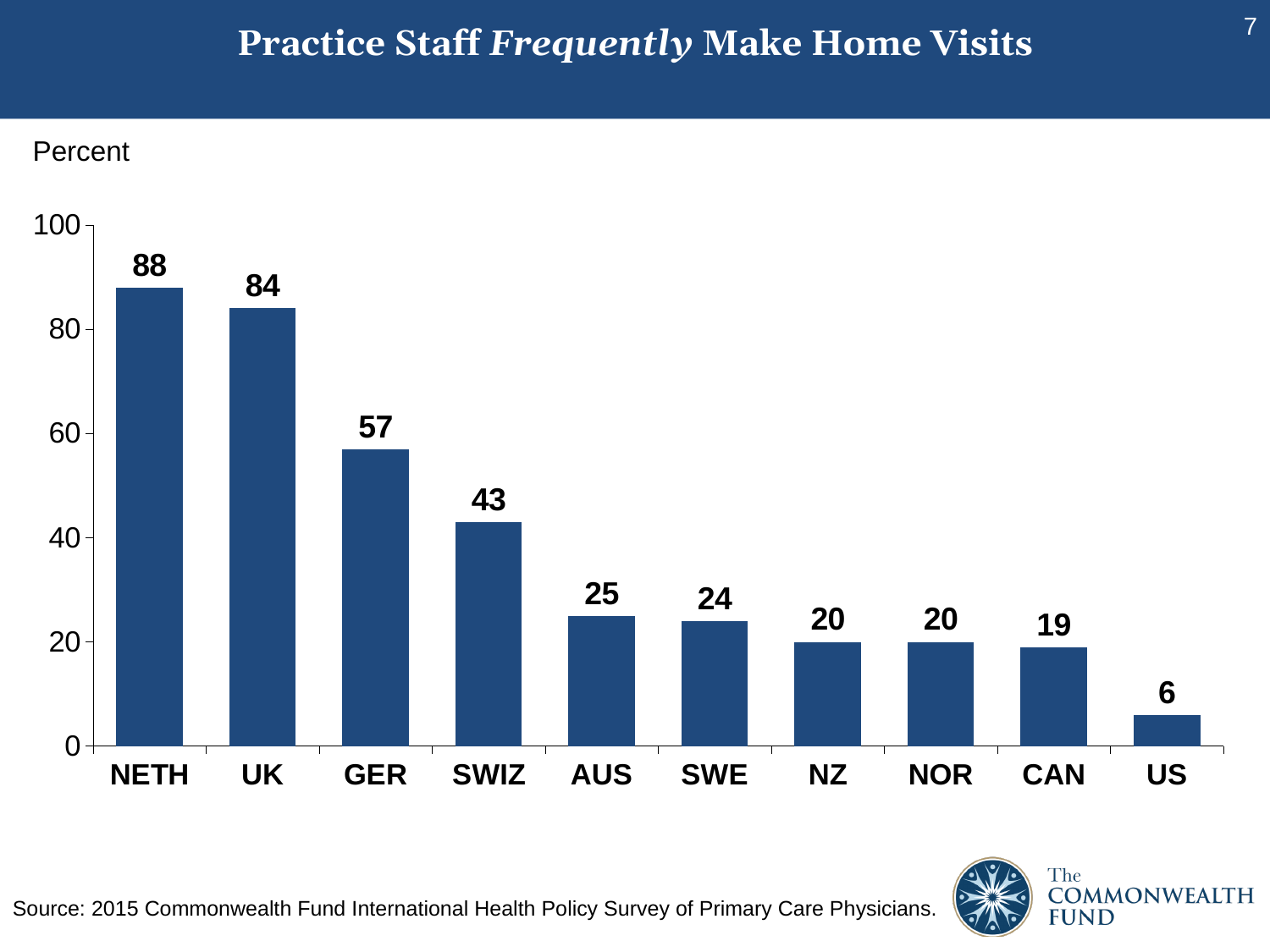

7
# Practice Staff Frequently Make Home Visits
Percent

### Chart

| Category |  |
|---|---|
| NETH | 88.0 |
| UK | 84.0 |
| GER | 57.0 |
| SWIZ | 43.0 |
| AUS | 25.0 |
| SWE | 24.0 |
| NZ | 20.0 |
| NOR | 20.0 |
| CAN | 19.0 |
| US | 6.0 |
Source: 2015 Commonwealth Fund International Health Policy Survey of Primary Care Physicians.